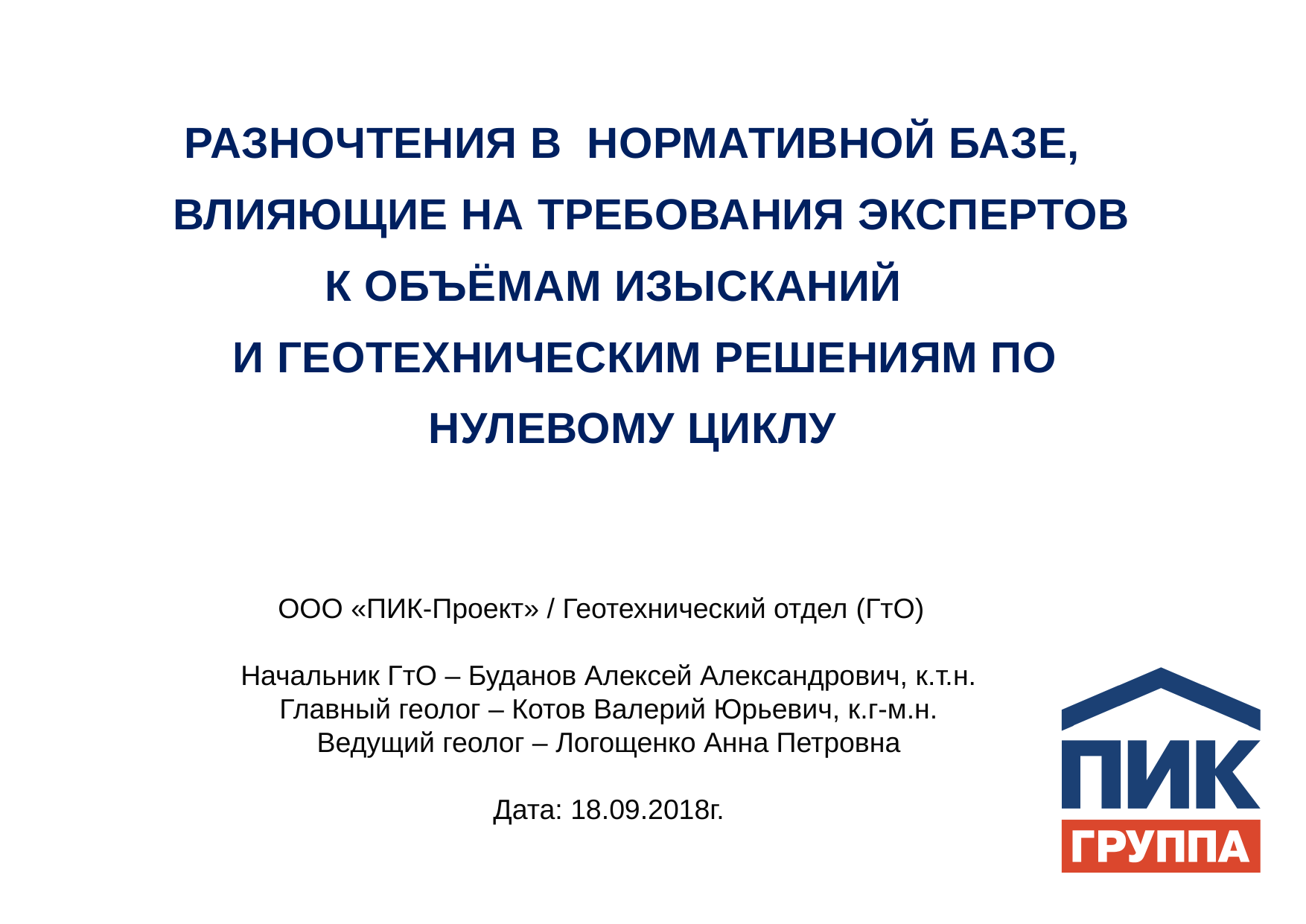

Разночтения в  Нормативной базе,
  влияющие на требования экспертов к объёмам изысканий
 и геотехническим решениям по нулевому циклу

ООО «ПИК-Проект» / Геотехнический отдел (ГтО)

Начальник ГтО – Буданов Алексей Александрович, к.т.н.
Главный геолог – Котов Валерий Юрьевич, к.г-м.н.
Ведущий геолог – Логощенко Анна Петровна

Дата: 18.09.2018г.